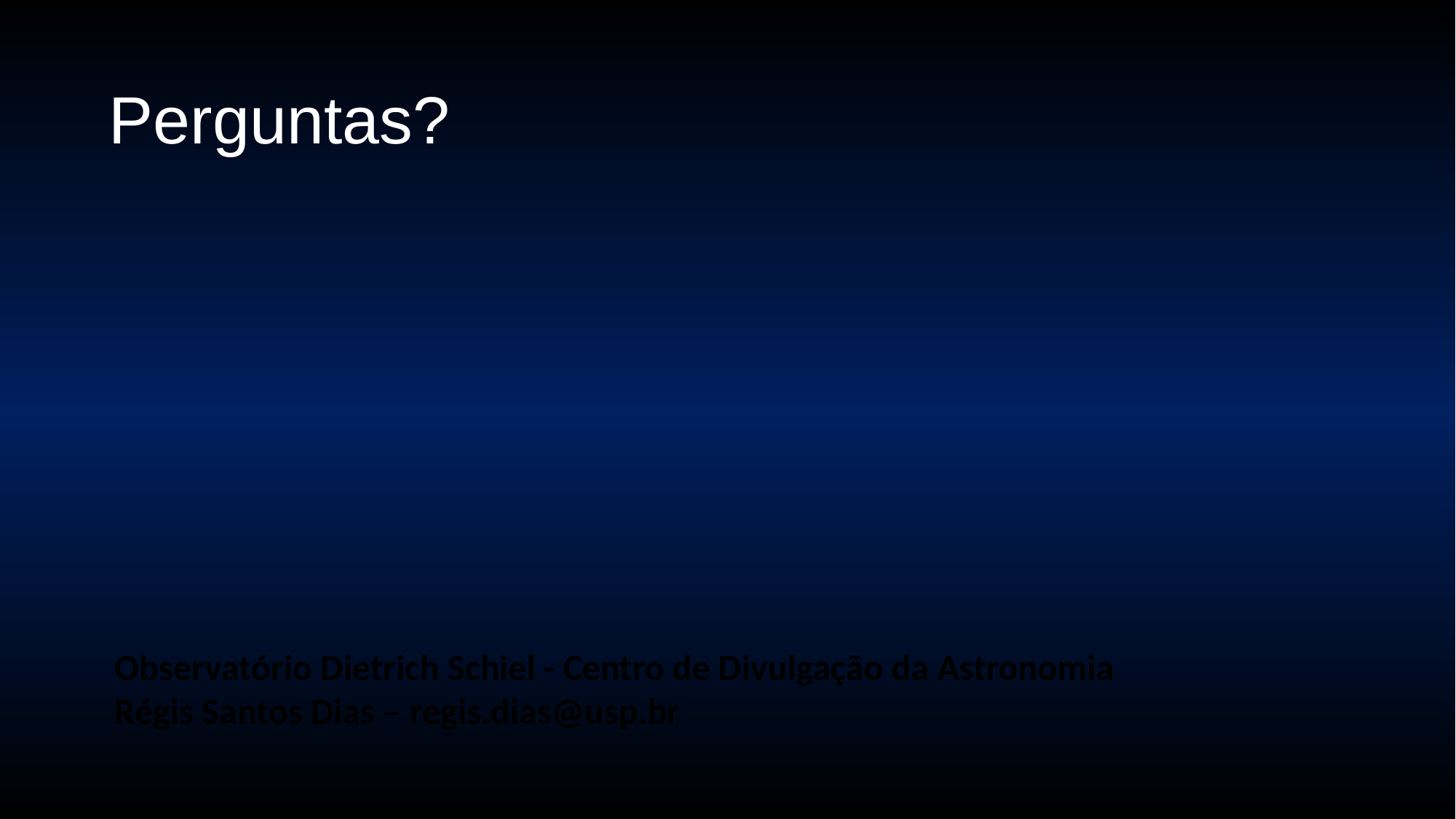

Perguntas?
Observatório Dietrich Schiel - Centro de Divulgação da Astronomia
Régis Santos Dias – regis.dias@usp.br